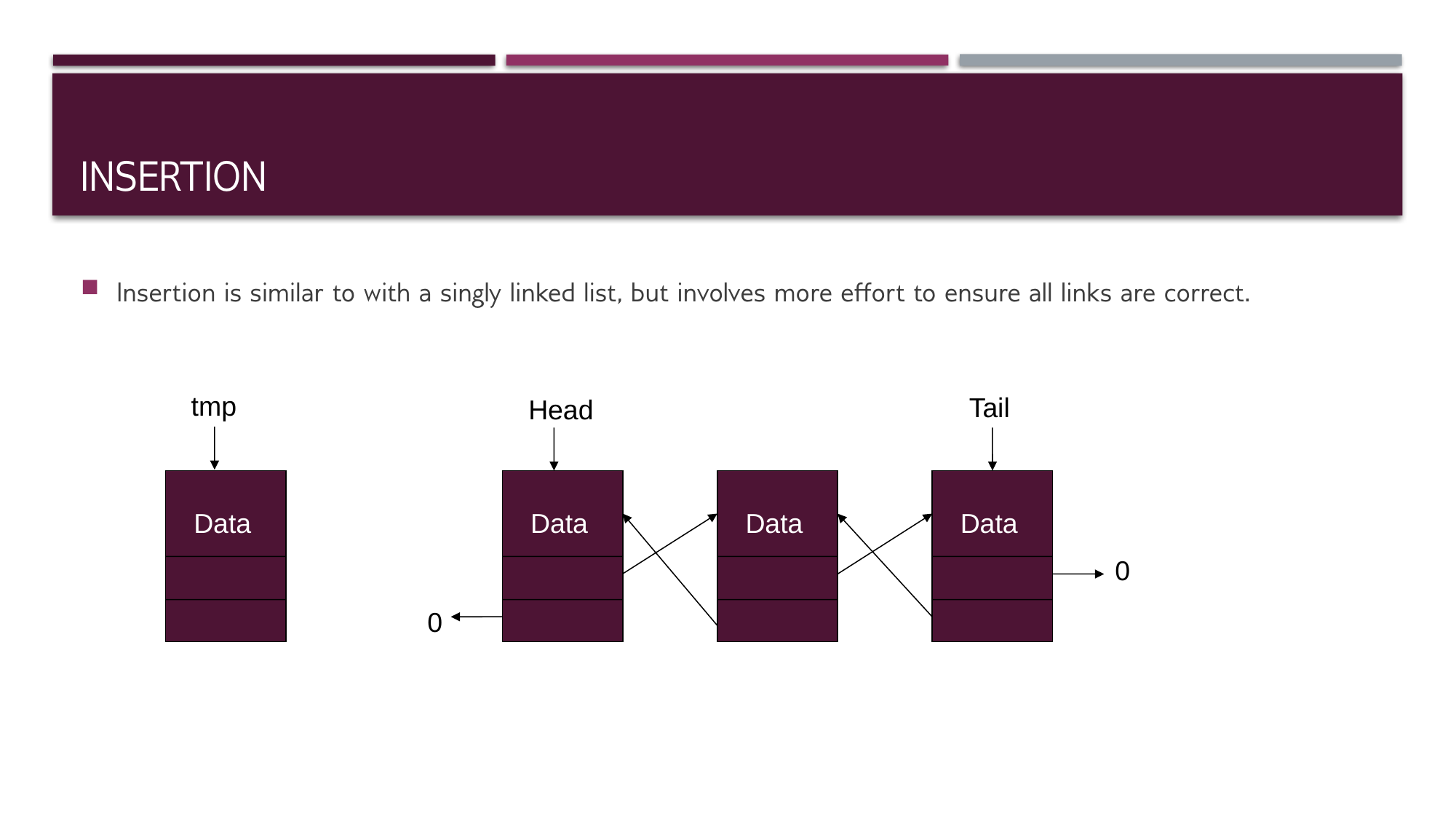

# Insertion
Insertion is similar to with a singly linked list, but involves more effort to ensure all links are correct.

tmp
Tail
Head

Data

Data

Data

Data

0

0